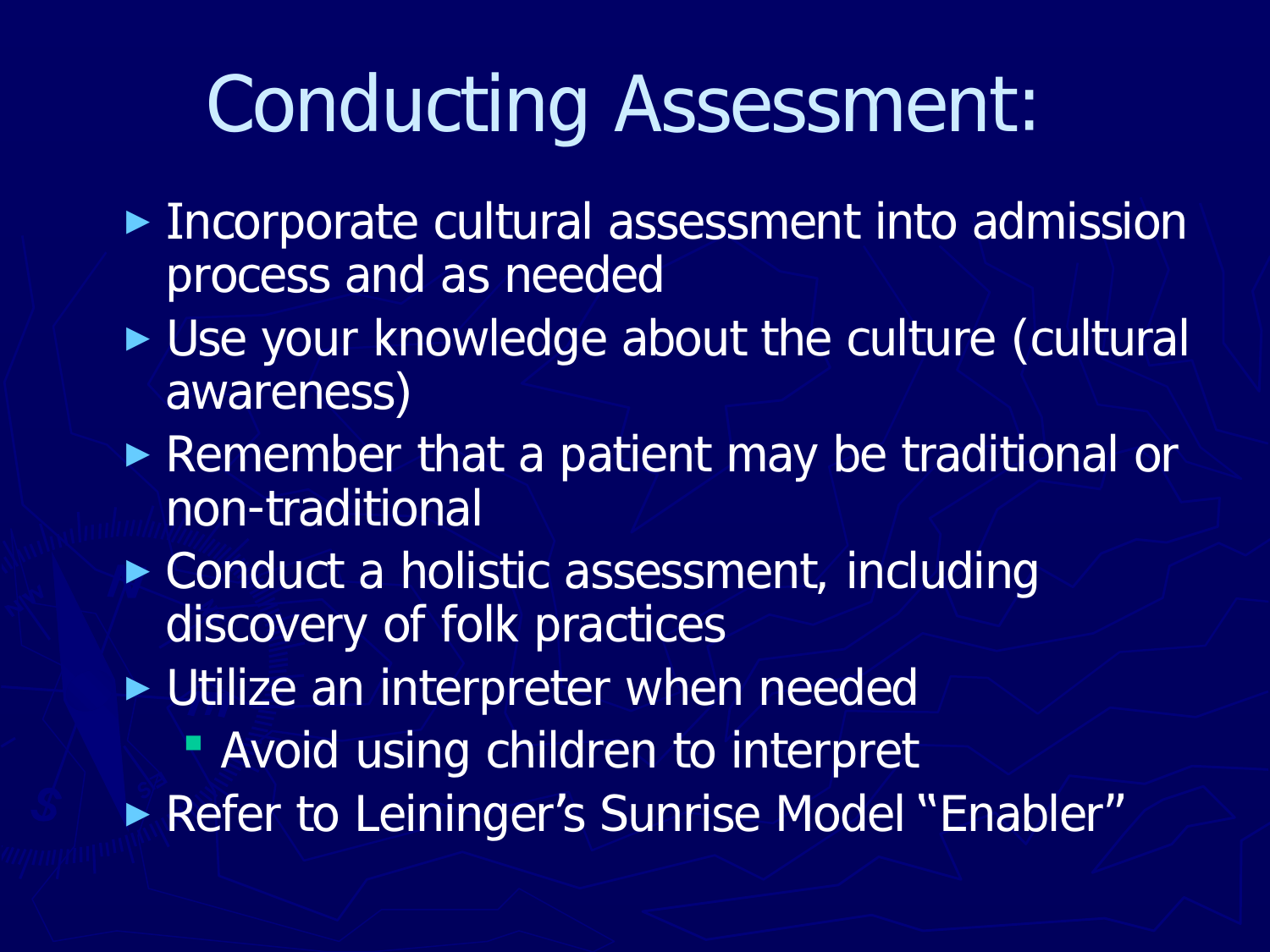

# Conducting Assessment:
Incorporate cultural assessment into admission process and as needed
Use your knowledge about the culture (cultural awareness)
Remember that a patient may be traditional or non-traditional
Conduct a holistic assessment, including discovery of folk practices
Utilize an interpreter when needed
Avoid using children to interpret
Refer to Leininger’s Sunrise Model “Enabler”